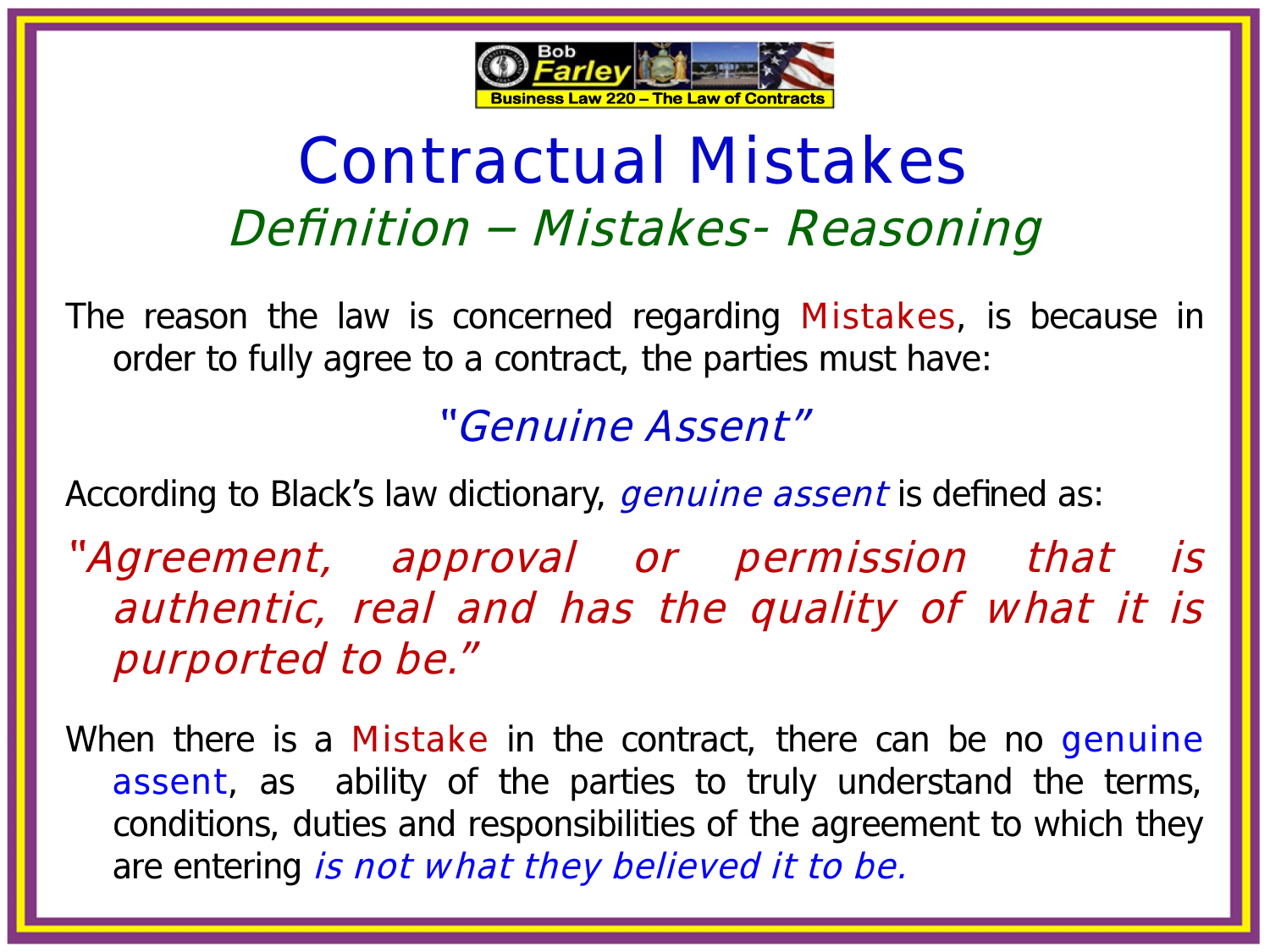

Contractual Mistakes
Definition – Mistakes- Reasoning

The reason the law is concerned regarding Mistakes, is because in order to fully agree to a contract, the parties must have:

“Genuine Assent”

According to Black’s law dictionary, genuine assent is defined as:

“Agreement, approval or permission that is authentic, real and has the quality of what it is purported to be.”

When there is a Mistake in the contract, there can be no genuine assent, as  ability of the parties to truly understand the terms, conditions, duties and responsibilities of the agreement to which they are entering is not what they believed it to be.